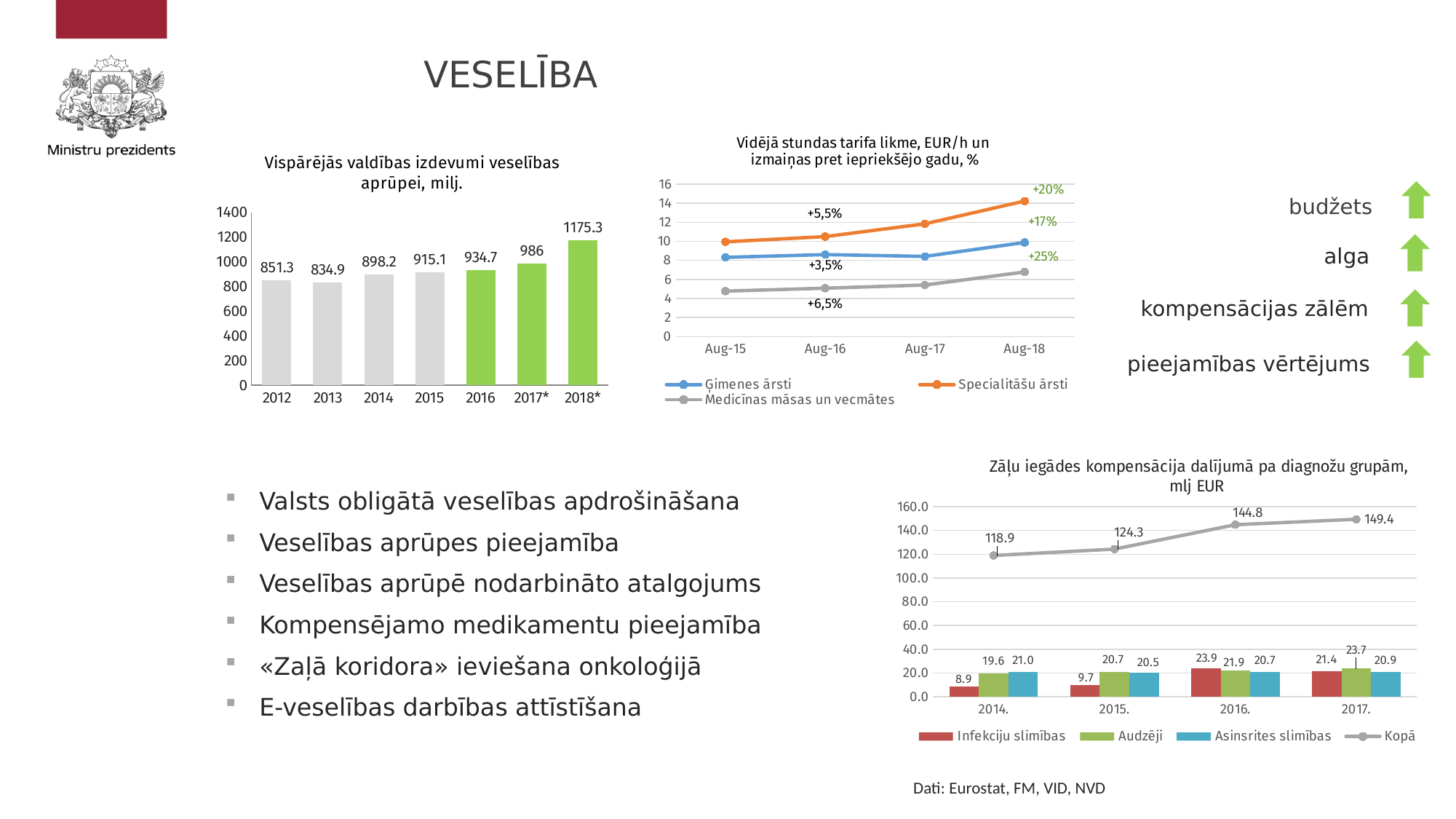

# veselība

### Chart: Vidējā stundas tarifa likme, EUR/h un izmaiņas pret iepriekšējo gadu, %

| Category | Ģimenes ārsti | Specialitāšu ārsti | Medicīnas māsas un vecmātes |
|---|---|---|---|
| 42217 | 8.32 | 9.95 | 4.77 |
| 42583 | 8.61 | 10.5 | 5.08 |
| 42948 | 8.42 | 11.84 | 5.41 |
| 43313 | 9.88 | 14.23 | 6.78 |

### Chart: Vispārējās valdības izdevumi veselības aprūpei, milj.

| Category |  |
|---|---|
| 2012 | 851.3 |
| 2013 | 834.9 |
| 2014 | 898.2 |
| 2015 | 915.1 |
| 2016 | 934.7 |
| 2017* | 986.0 |
| 2018* | 1175.3 |
+20%

budžets
+5,5%
+17%

alga
+25%
+3,5%
+6,5%

kompensācijas zālēm

pieejamības vērtējums

### Chart: Zāļu iegādes kompensācija dalījumā pa diagnožu grupām, mlj EUR

| Category | Infekciju slimības | Audzēji | Asinsrites slimības | Kopā |
|---|---|---|---|---|
| 2014. | 8.88 | 19.55 | 20.98 | 118.93 |
| 2015. | 9.68 | 20.7 | 20.48 | 124.3 |
| 2016. | 23.88 | 21.9 | 20.65 | 144.83 |
| 2017. | 21.41 | 23.65 | 20.86 | 149.43 |
Valsts obligātā veselības apdrošināšana
Veselības aprūpes pieejamība
Veselības aprūpē nodarbināto atalgojums
Kompensējamo medikamentu pieejamība
«Zaļā koridora» ieviešana onkoloģijā
E-veselības darbības attīstīšana
Dati: Eurostat, FM, VID, NVD